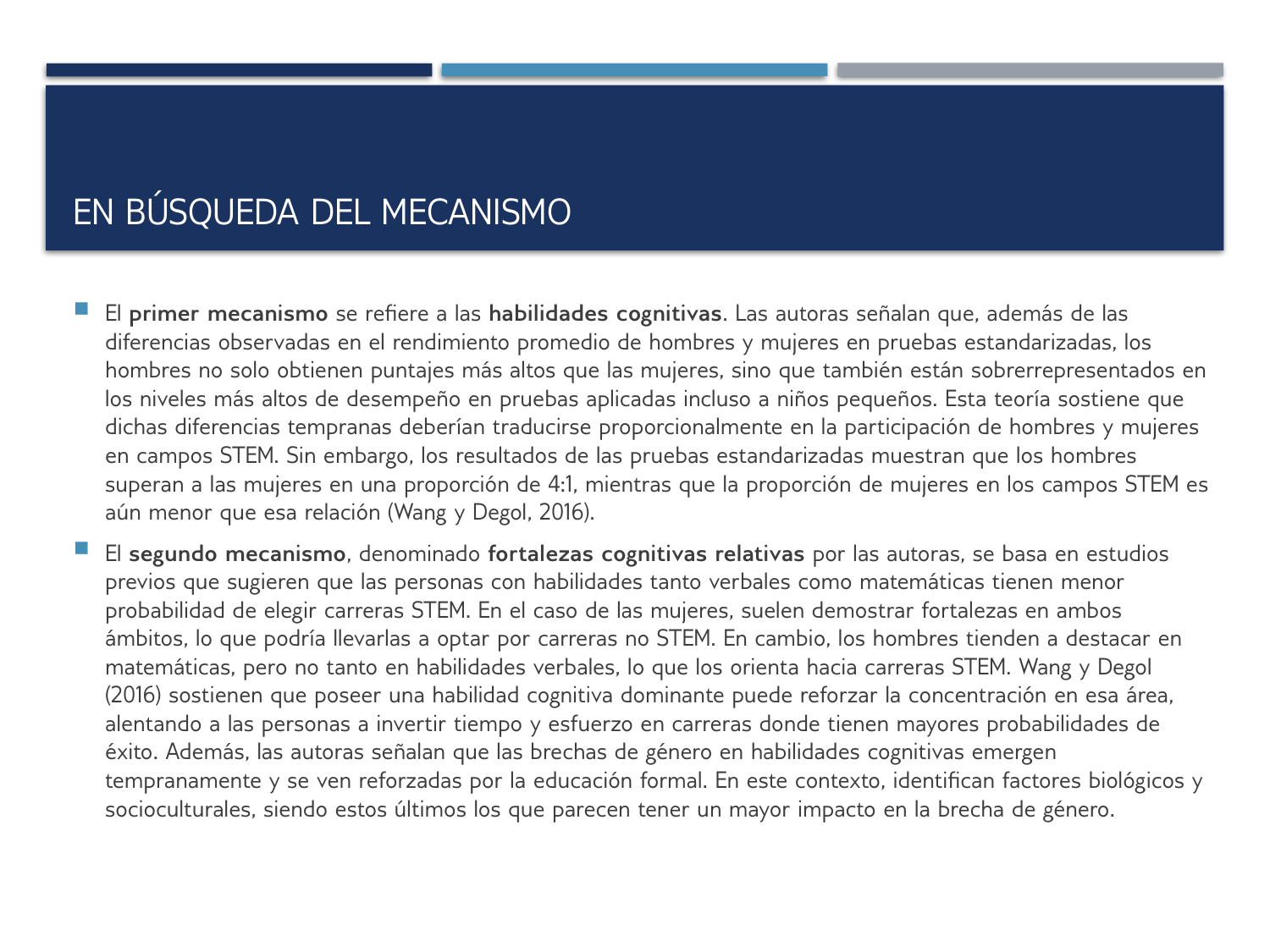

# En búsqueda del mecanismo
El primer mecanismo se refiere a las habilidades cognitivas. Las autoras señalan que, además de las diferencias observadas en el rendimiento promedio de hombres y mujeres en pruebas estandarizadas, los hombres no solo obtienen puntajes más altos que las mujeres, sino que también están sobrerrepresentados en los niveles más altos de desempeño en pruebas aplicadas incluso a niños pequeños. Esta teoría sostiene que dichas diferencias tempranas deberían traducirse proporcionalmente en la participación de hombres y mujeres en campos STEM. Sin embargo, los resultados de las pruebas estandarizadas muestran que los hombres superan a las mujeres en una proporción de 4:1, mientras que la proporción de mujeres en los campos STEM es aún menor que esa relación (Wang y Degol, 2016).
El segundo mecanismo, denominado fortalezas cognitivas relativas por las autoras, se basa en estudios previos que sugieren que las personas con habilidades tanto verbales como matemáticas tienen menor probabilidad de elegir carreras STEM. En el caso de las mujeres, suelen demostrar fortalezas en ambos ámbitos, lo que podría llevarlas a optar por carreras no STEM. En cambio, los hombres tienden a destacar en matemáticas, pero no tanto en habilidades verbales, lo que los orienta hacia carreras STEM. Wang y Degol (2016) sostienen que poseer una habilidad cognitiva dominante puede reforzar la concentración en esa área, alentando a las personas a invertir tiempo y esfuerzo en carreras donde tienen mayores probabilidades de éxito. Además, las autoras señalan que las brechas de género en habilidades cognitivas emergen tempranamente y se ven reforzadas por la educación formal. En este contexto, identifican factores biológicos y socioculturales, siendo estos últimos los que parecen tener un mayor impacto en la brecha de género.